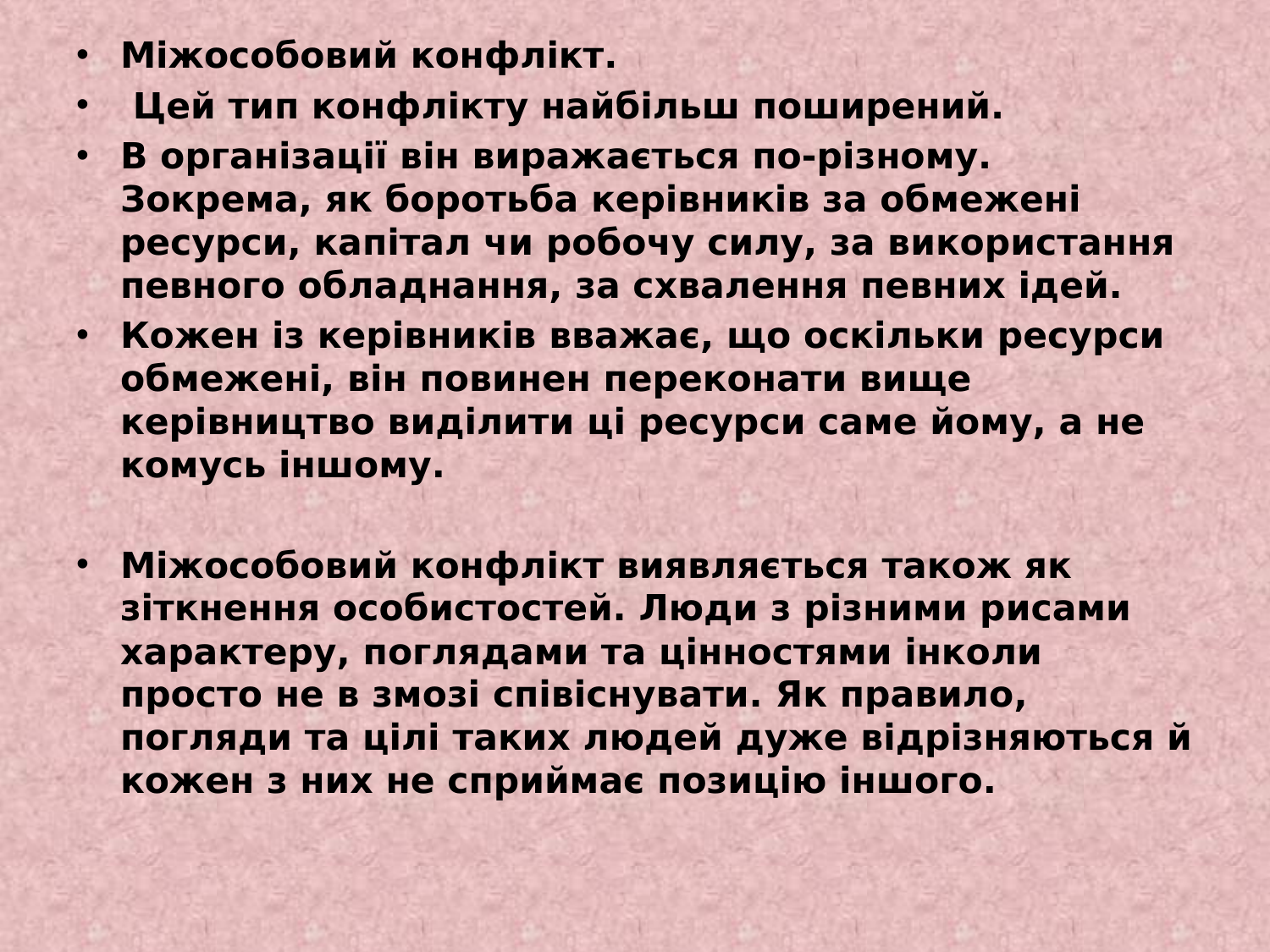

Міжособовий конфлікт.
 Цей тип конфлікту найбільш поширений.
В організації він виражається по-різному. Зокрема, як боротьба керівників за обмежені ресурси, капітал чи робочу силу, за використання певного обладнання, за схвалення певних ідей.
Кожен із керівників вважає, що оскільки ресурси обмежені, він повинен переконати вище керівництво виділити ці ресурси саме йому, а не комусь іншому.

Міжособовий конфлікт виявляється також як зіткнення особистостей. Люди з різними рисами характеру, поглядами та цінностями інколи просто не в змозі співіснувати. Як правило, погляди та цілі таких людей дуже відрізняються й кожен з них не сприймає позицію іншого.